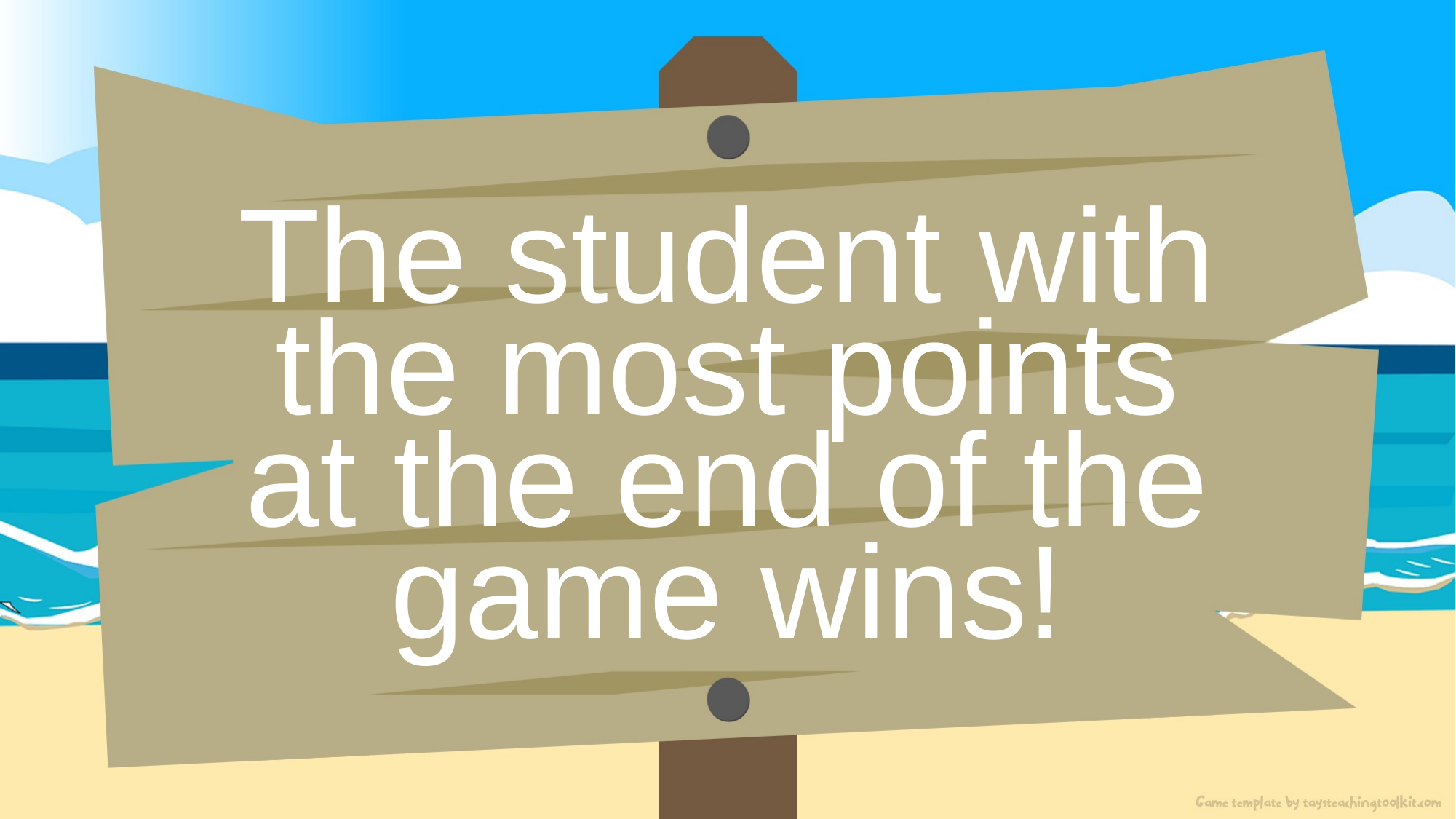

The student with the most points at the end of the game wins!